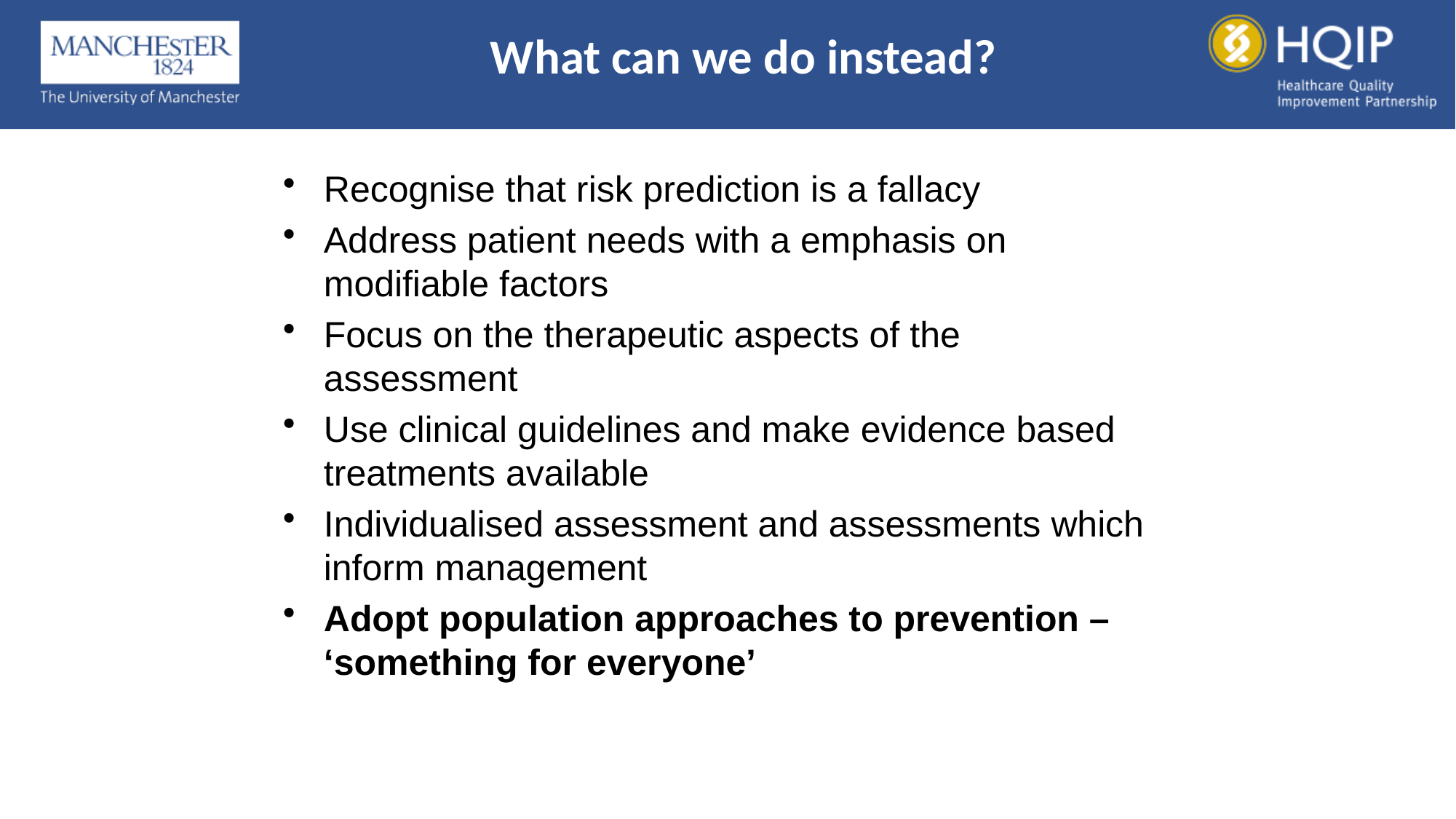

# What can do we do instead?
What can we do instead?
Recognise that risk prediction is a fallacy
Address patient needs with a emphasis on modifiable factors
Focus on the therapeutic aspects of the assessment
Use clinical guidelines and make evidence based treatments available
Individualised assessment and assessments which inform management
Adopt population approaches to prevention – ‘something for everyone’